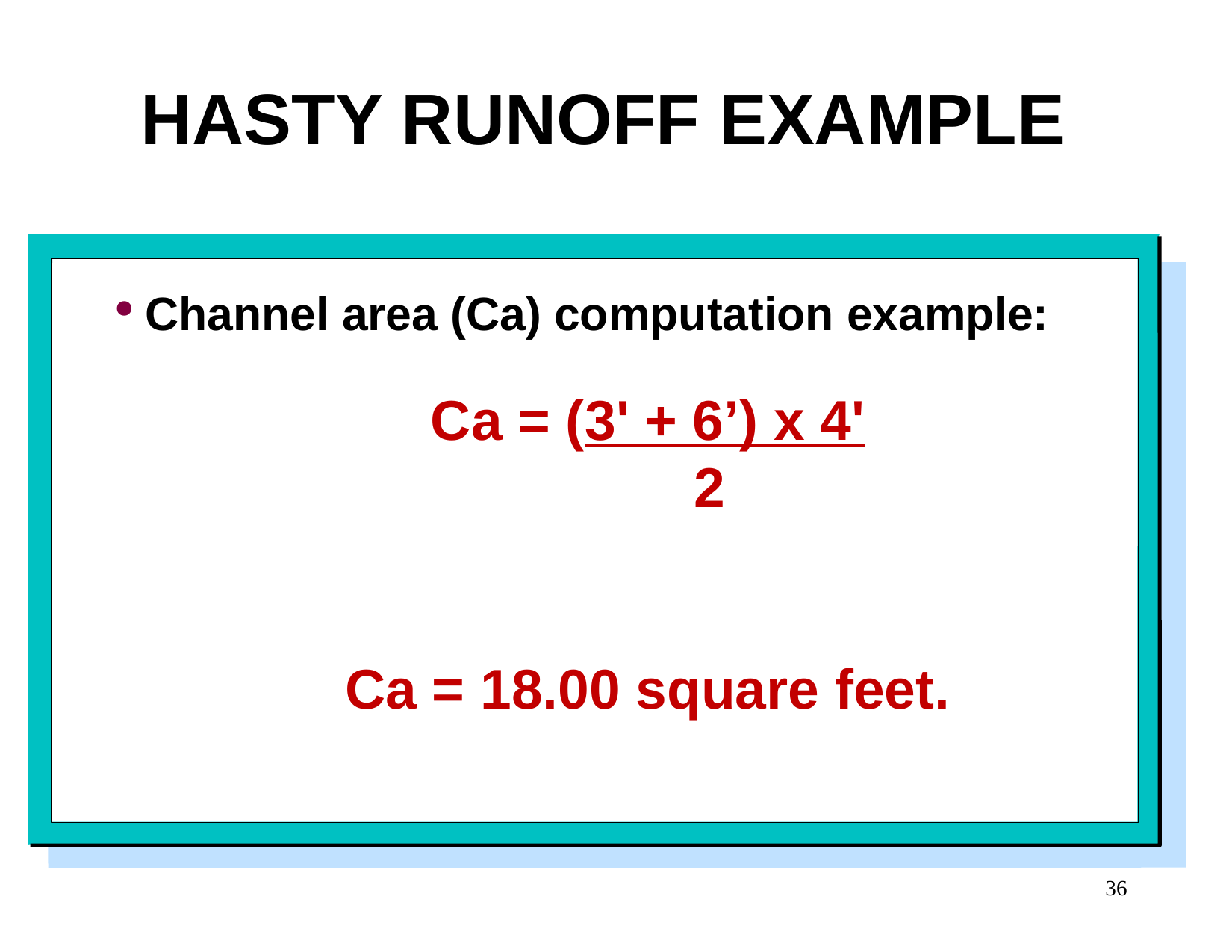

HASTY RUNOFF EXAMPLE

Channel area (Ca) computation example:
Ca = (3' + 6’) x 4'
        2

Ca = 18.00 square feet.
36